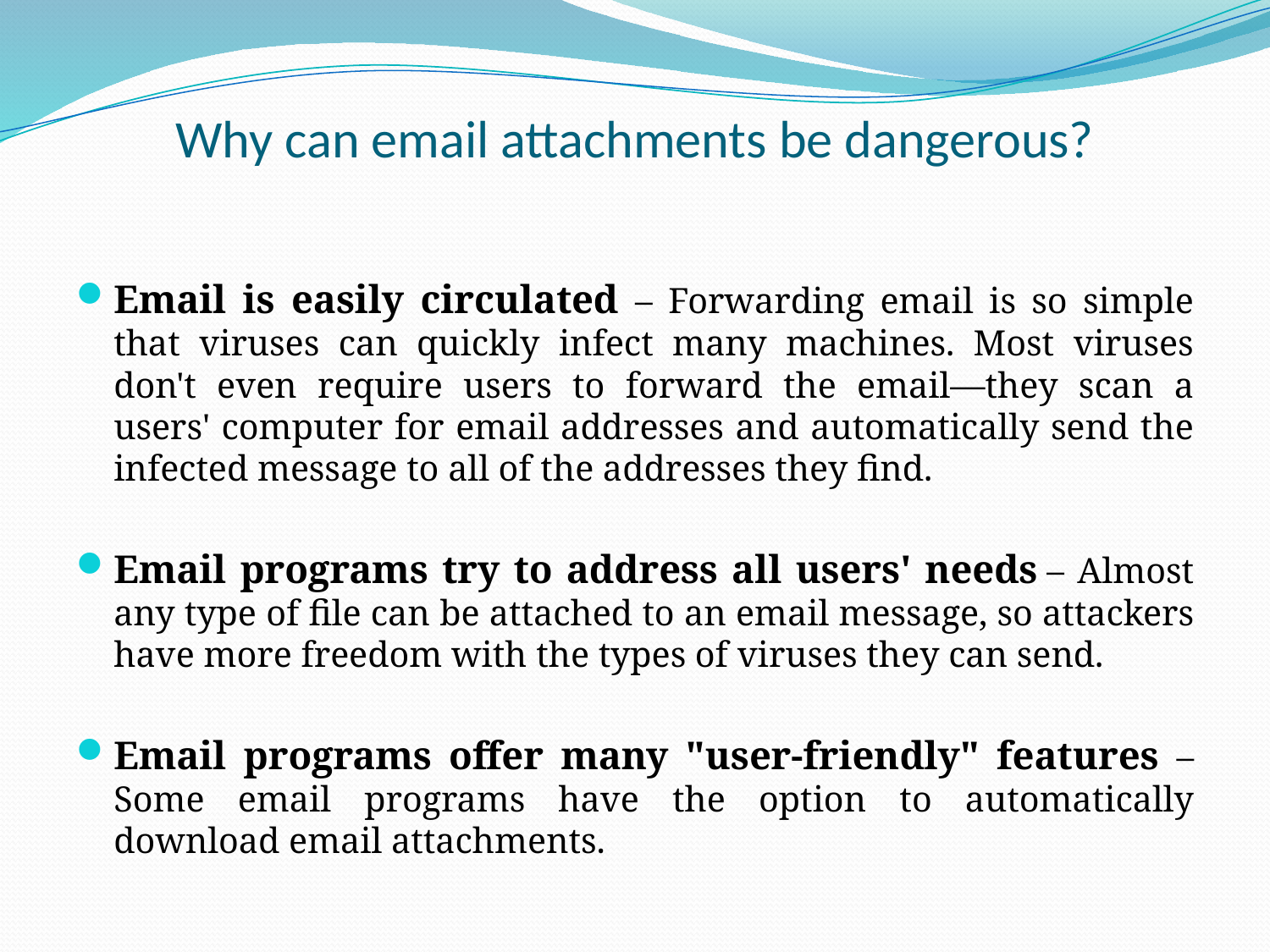

# Why can email attachments be dangerous?
Email is easily circulated – Forwarding email is so simple that viruses can quickly infect many machines. Most viruses don't even require users to forward the email—they scan a users' computer for email addresses and automatically send the infected message to all of the addresses they find.

Email programs try to address all users' needs – Almost any type of file can be attached to an email message, so attackers have more freedom with the types of viruses they can send.

Email programs offer many "user-friendly" features – Some email programs have the option to automatically download email attachments.